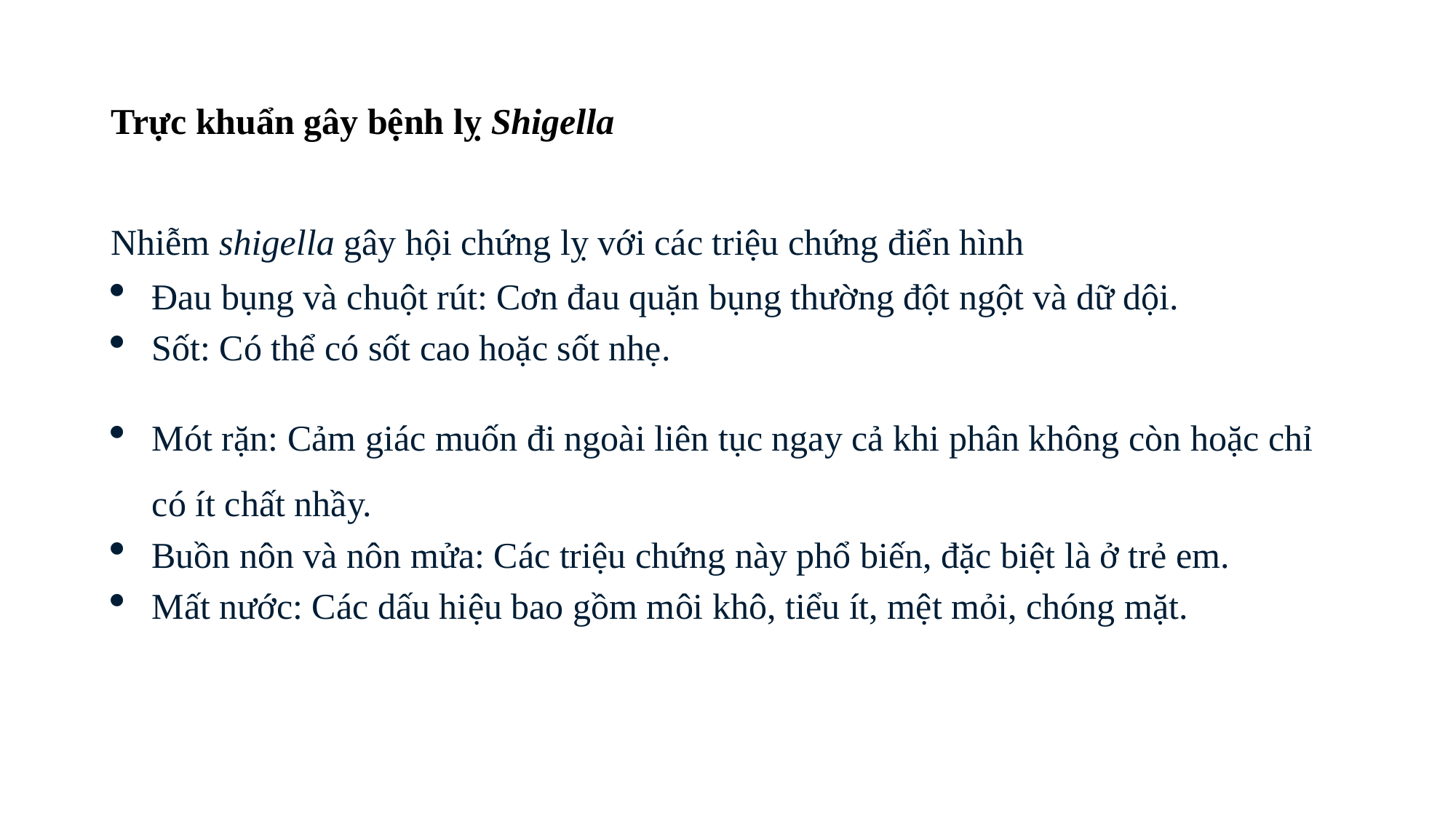

# Trực khuẩn gây bệnh lỵ Shigella
Nhiễm shigella gây hội chứng lỵ với các triệu chứng điển hình
Đau bụng và chuột rút: Cơn đau quặn bụng thường đột ngột và dữ dội.
Sốt: Có thể có sốt cao hoặc sốt nhẹ.
Mót rặn: Cảm giác muốn đi ngoài liên tục ngay cả khi phân không còn hoặc chỉ có ít chất nhầy.
Buồn nôn và nôn mửa: Các triệu chứng này phổ biến, đặc biệt là ở trẻ em.
Mất nước: Các dấu hiệu bao gồm môi khô, tiểu ít, mệt mỏi, chóng mặt.